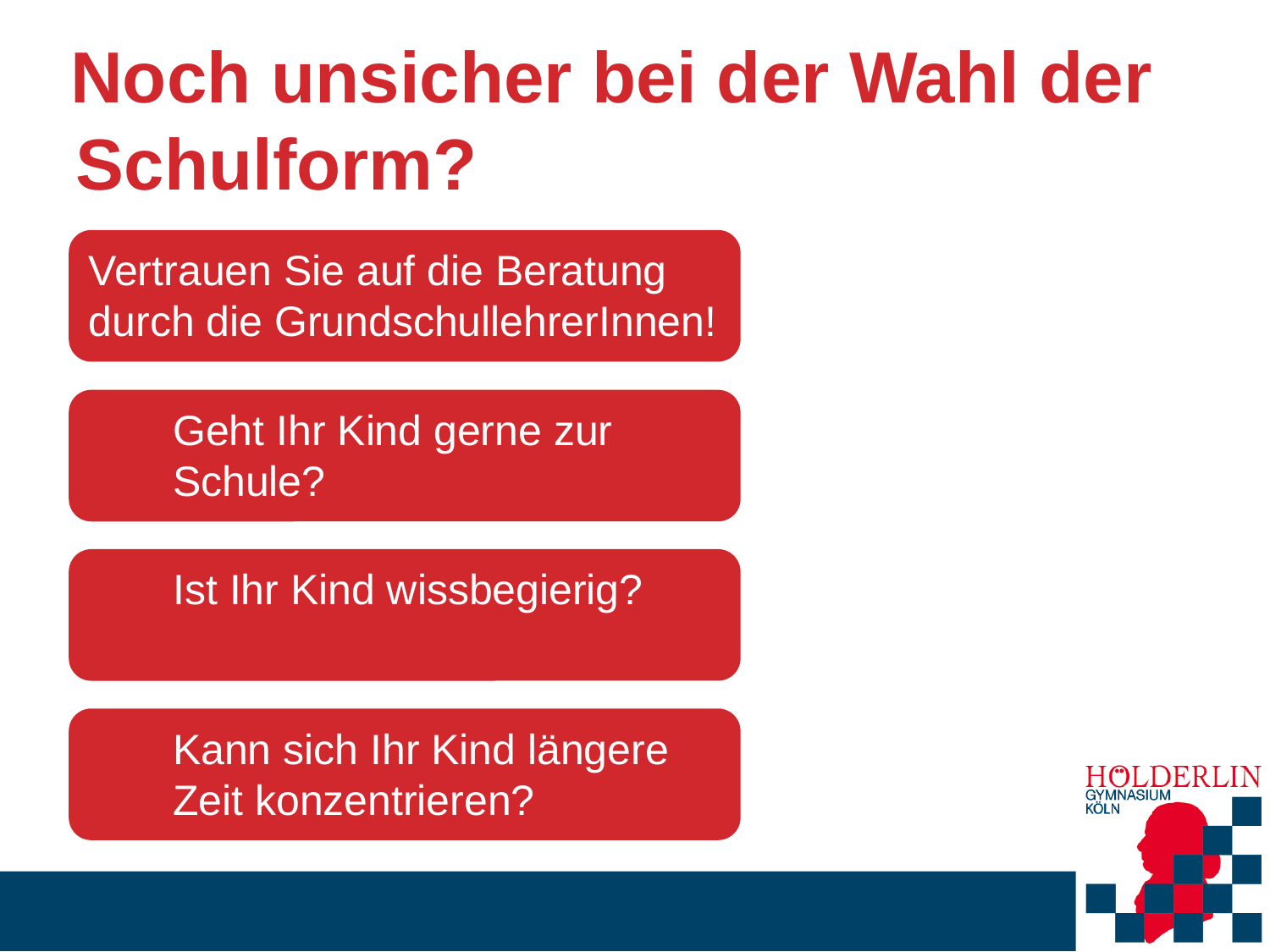

# Noch unsicher bei der Wahl der Schulform?
Vertrauen Sie auf die Beratung durch die GrundschullehrerInnen!

Geht Ihr Kind gerne zur Schule?

Ist Ihr Kind wissbegierig?

Kann sich Ihr Kind längere Zeit konzentrieren?